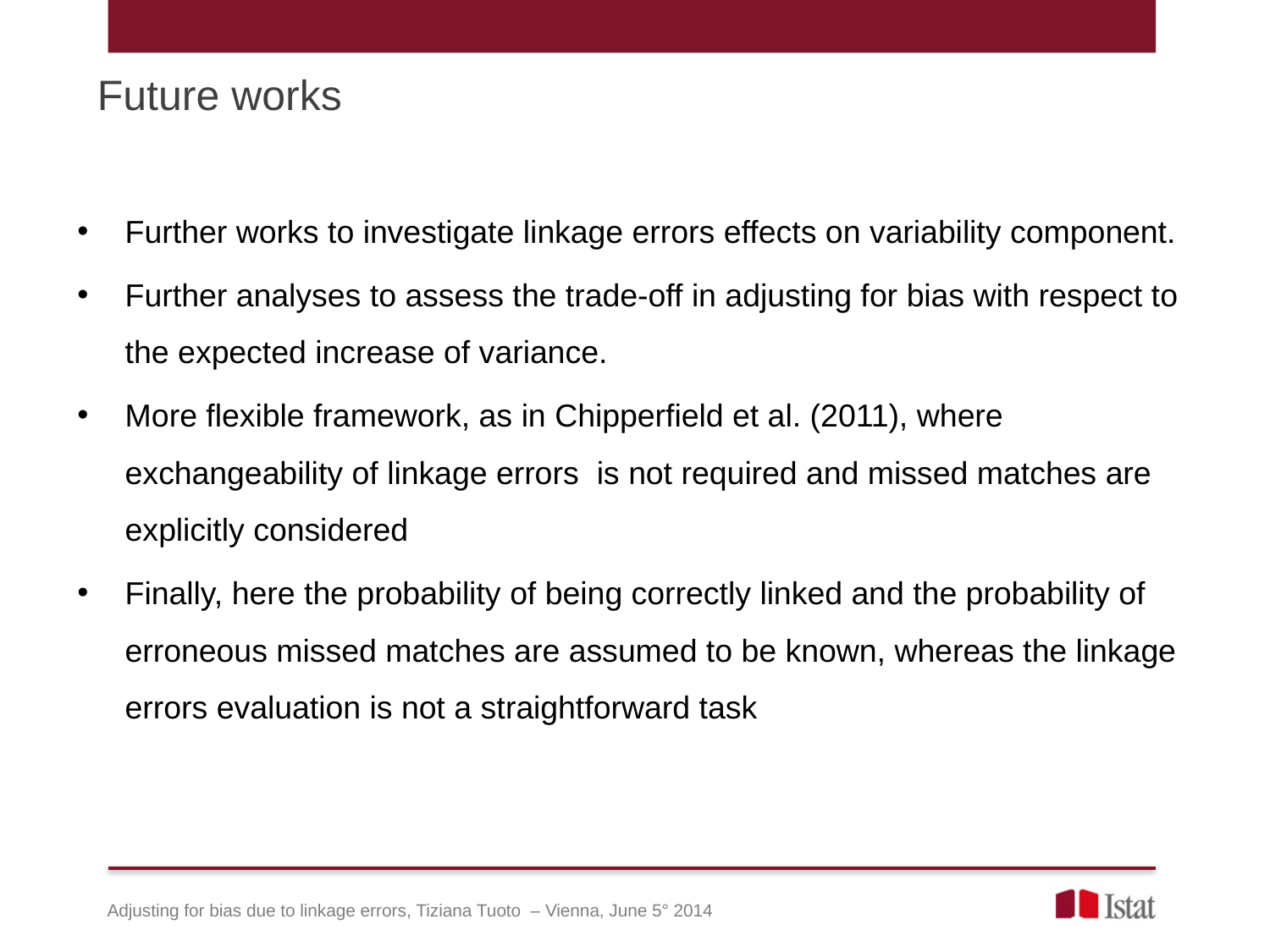

# Future works
Further works to investigate linkage errors effects on variability component.
Further analyses to assess the trade-off in adjusting for bias with respect to the expected increase of variance.
More flexible framework, as in Chipperfield et al. (2011), where exchangeability of linkage errors  is not required and missed matches are explicitly considered
Finally, here the probability of being correctly linked and the probability of  erroneous missed matches are assumed to be known, whereas the linkage errors evaluation is not a straightforward task

Adjusting for bias due to linkage errors, Tiziana Tuoto  – Vienna, June 5° 2014